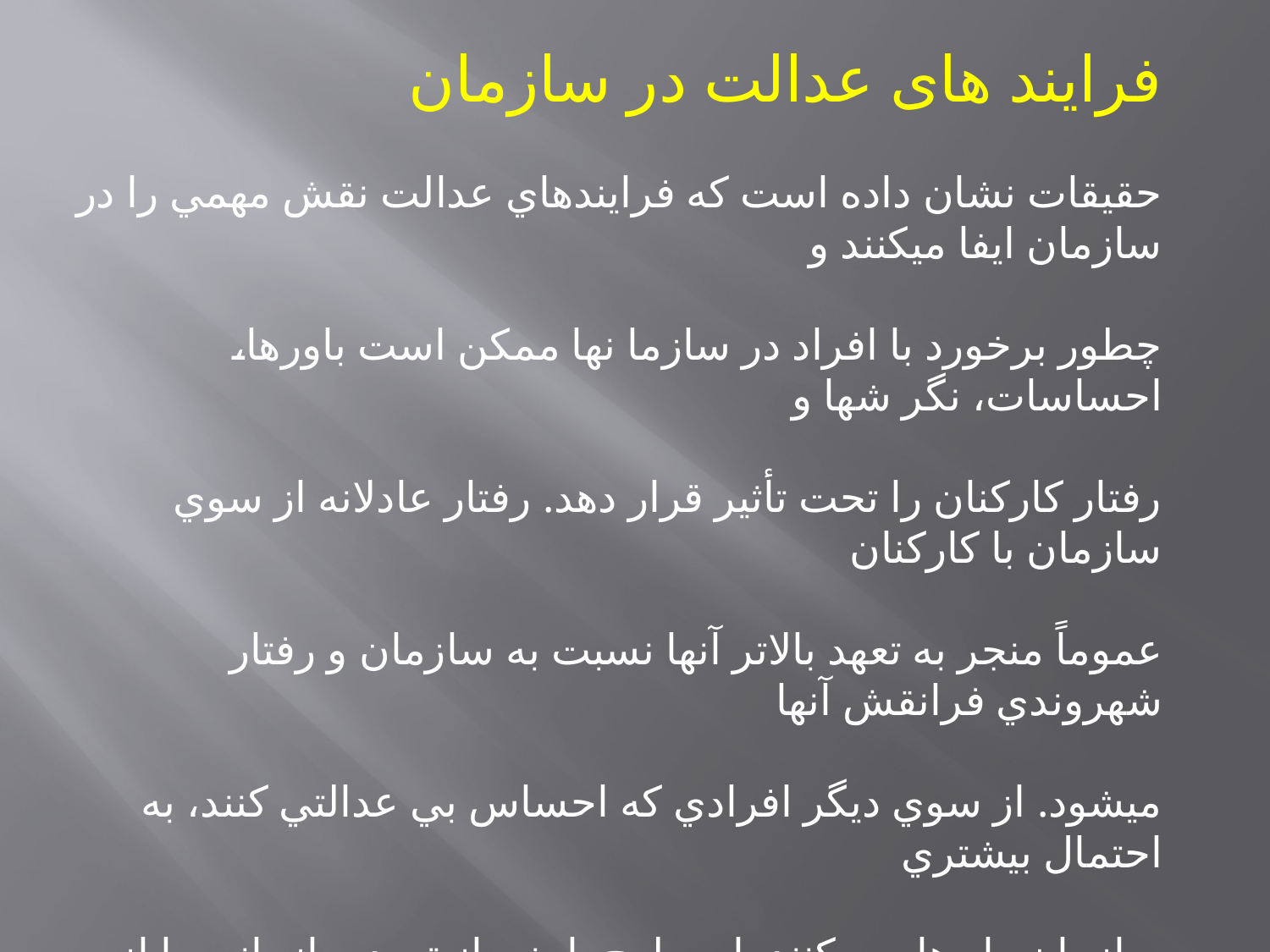

فرایند های عدالت در سازمان

حقيقات نشان داده است كه فرايندهاي عدالت نقش مهمي را در سازمان ايفا ميكنند و

چطور برخورد با افراد در سازما نها ممكن است باورها، احساسات، نگر شها و

رفتار كاركنان را تحت تأثير قرار دهد. رفتار عادلانه از سوي سازمان با كاركنان

عموماً منجر به تعهد بالاتر آنها نسبت به سازمان و رفتار شهروندي فرانقش آنها

ميشود. از سوي ديگر افرادي كه احساس بي عدالتي كنند، به احتمال بيشتري

سازمان را رها مي كنند يا سطوح پاييني از تعهد سازماني را از خود نشان

مي دهند و حتي ممكن است شروع به رفتارهاي ناهنجار مثل انتقامجويي كنند.